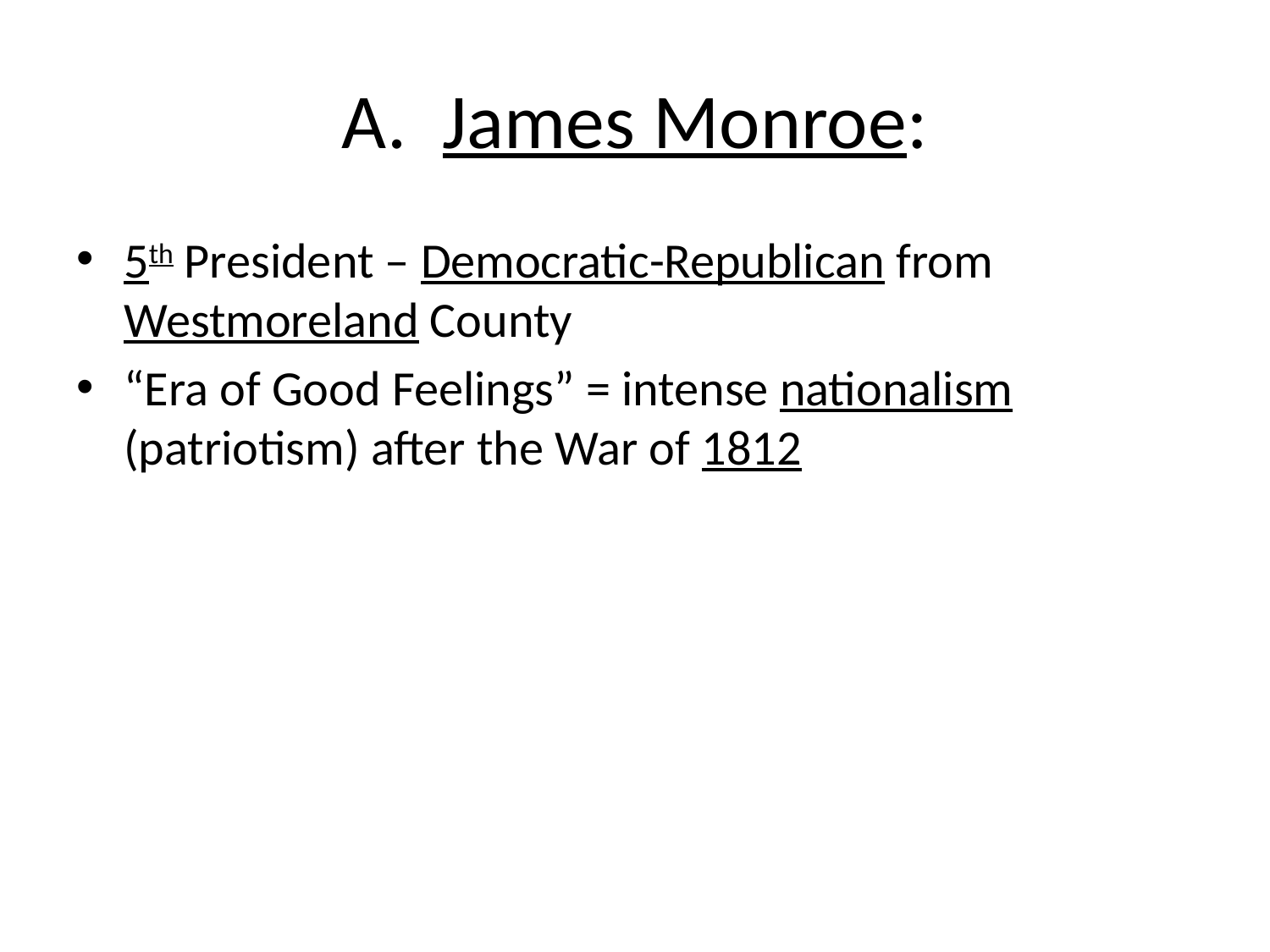

# A.  James Monroe:
5th President – Democratic-Republican from Westmoreland County
“Era of Good Feelings” = intense nationalism (patriotism) after the War of 1812